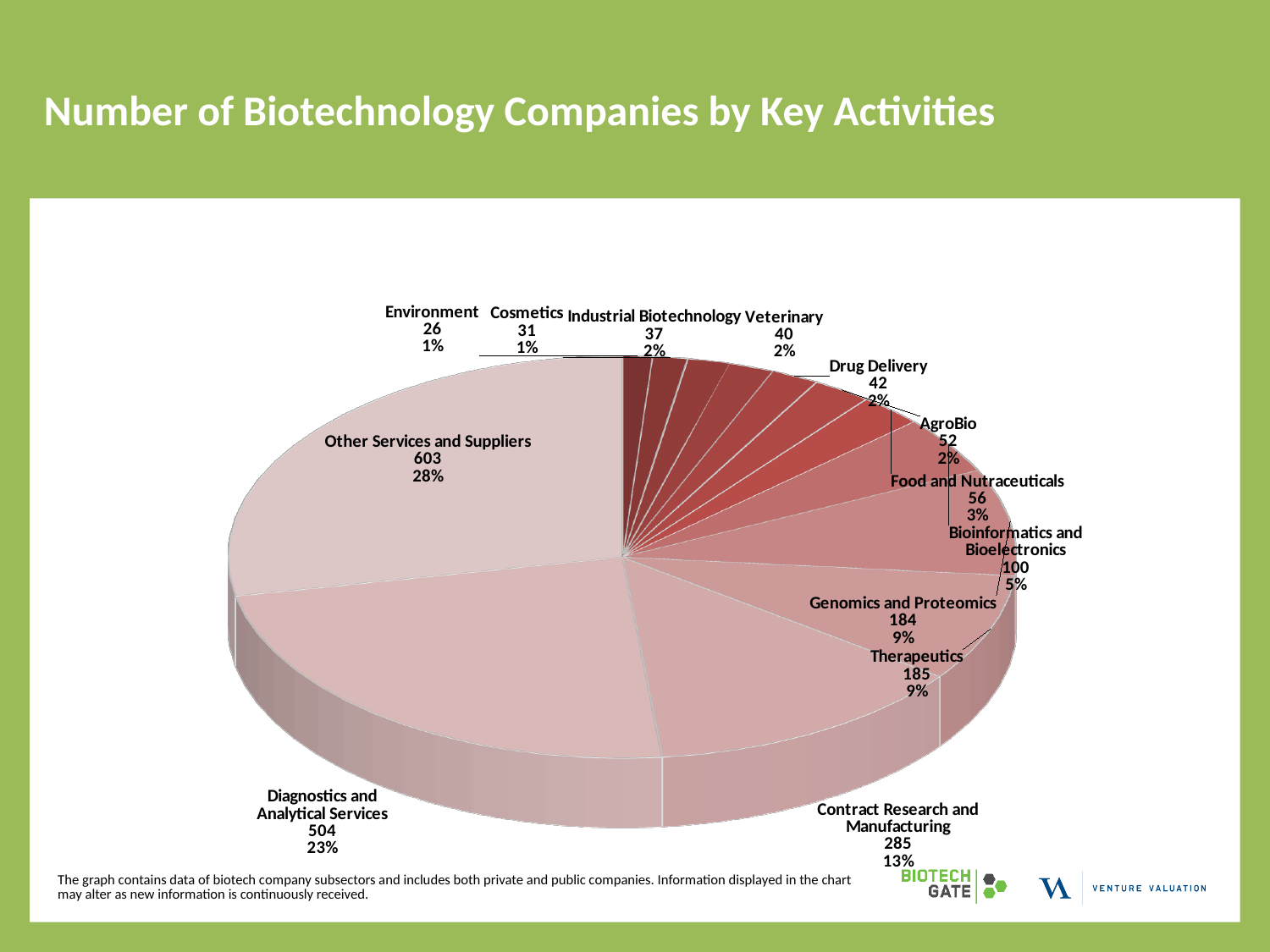

# Number of Biotechnology Companies by Key Activities

[unsupported chart]

The graph contains data of biotech company subsectors and includes both private and public companies. Information displayed in the chart may alter as new information is continuously received.